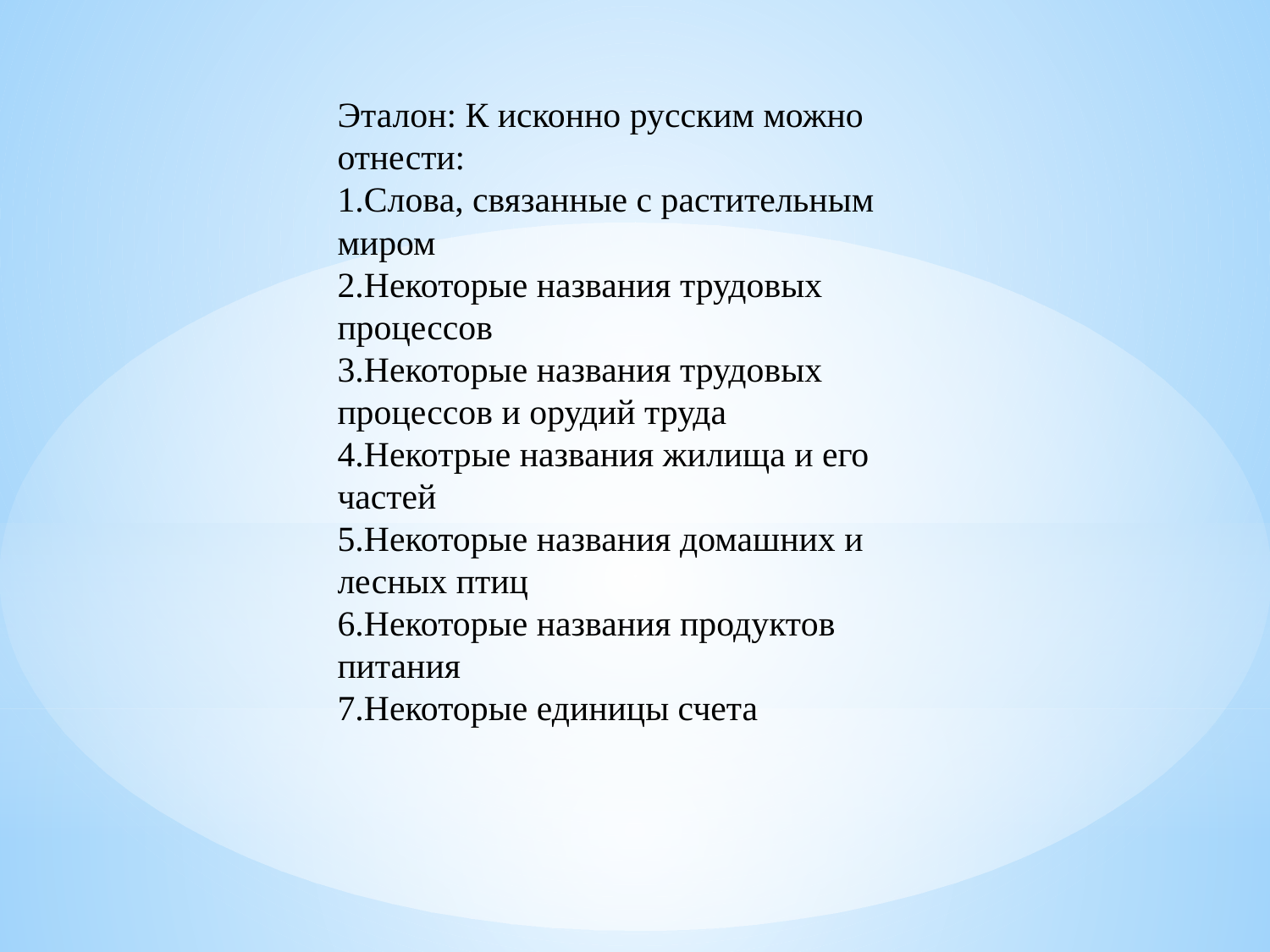

Эталон: К исконно русским можно отнести:
1.Слова, связанные с растительным миром
2.Некоторые названия трудовых процессов
3.Некоторые названия трудовых процессов и орудий труда
4.Некотрые названия жилища и его частей
5.Некоторые названия домашних и лесных птиц
6.Некоторые названия продуктов питания
7.Некоторые единицы счета